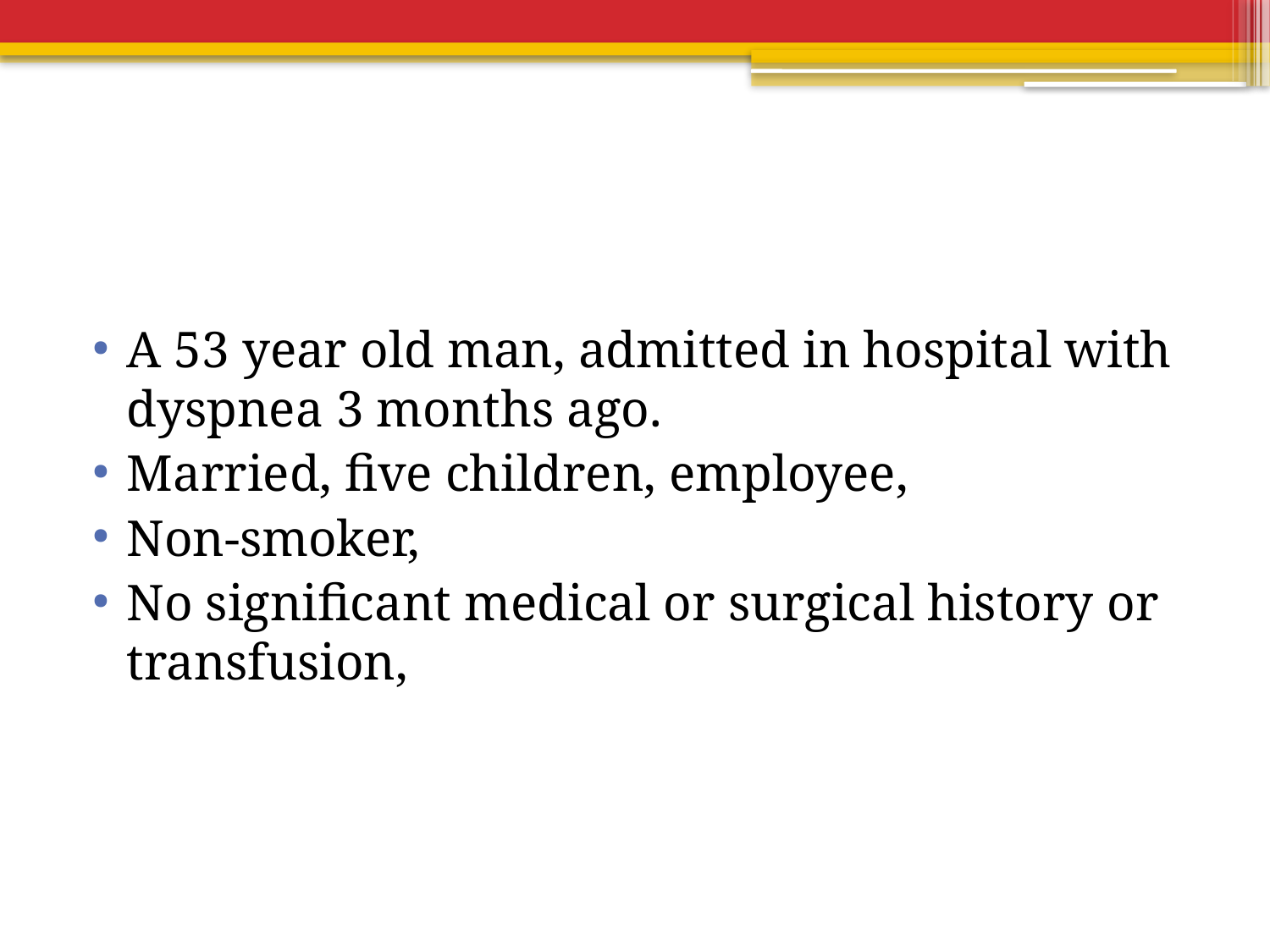

#
A 53 year old man, admitted in hospital with dyspnea 3 months ago.
Married, five children, employee,
Non-smoker,
No significant medical or surgical history or transfusion,